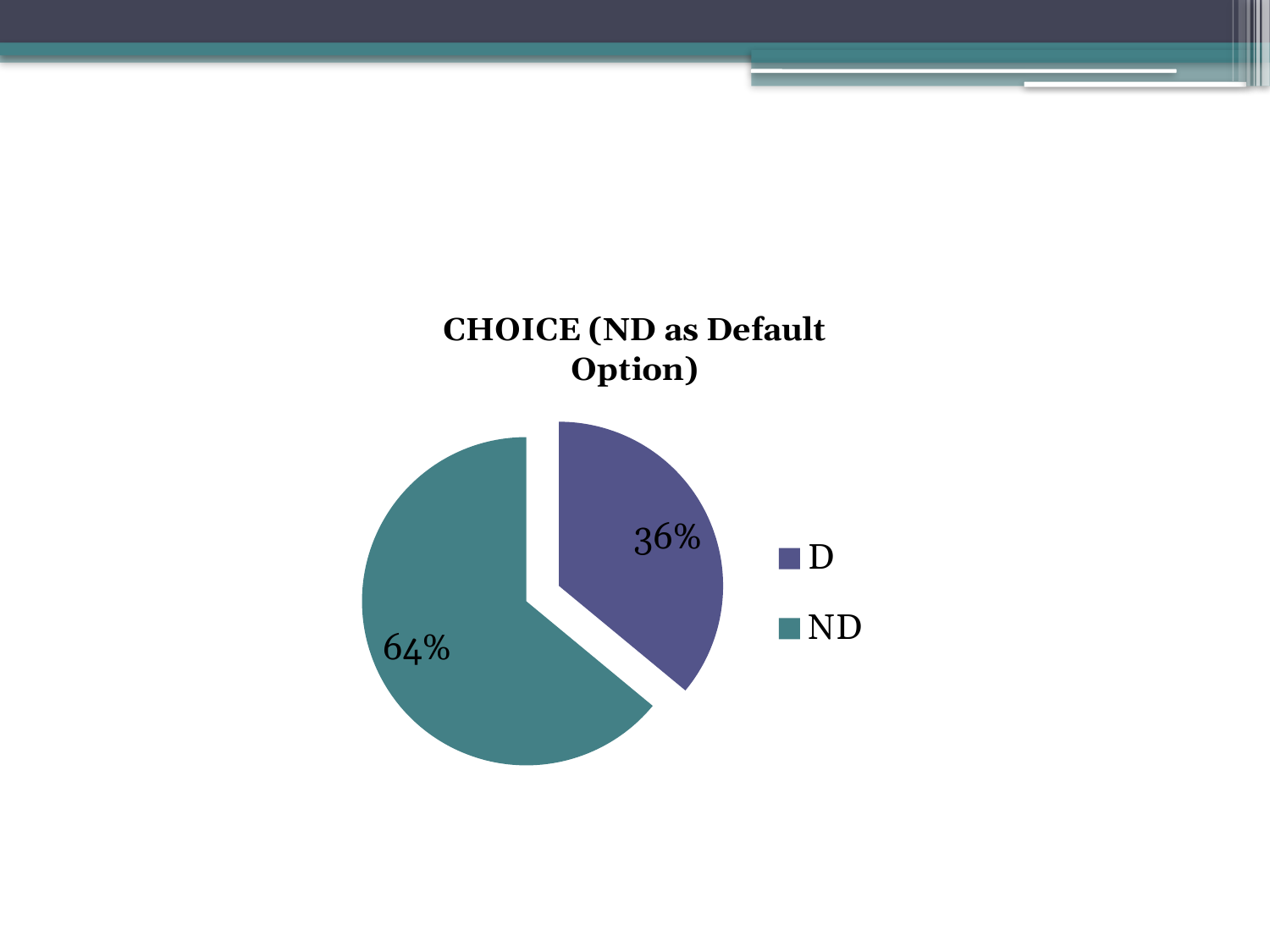

#

### Chart: CHOICE (ND as Default Option)

| Category |  |
|---|---|
| D | 9.0 |
| ND | 16.0 |